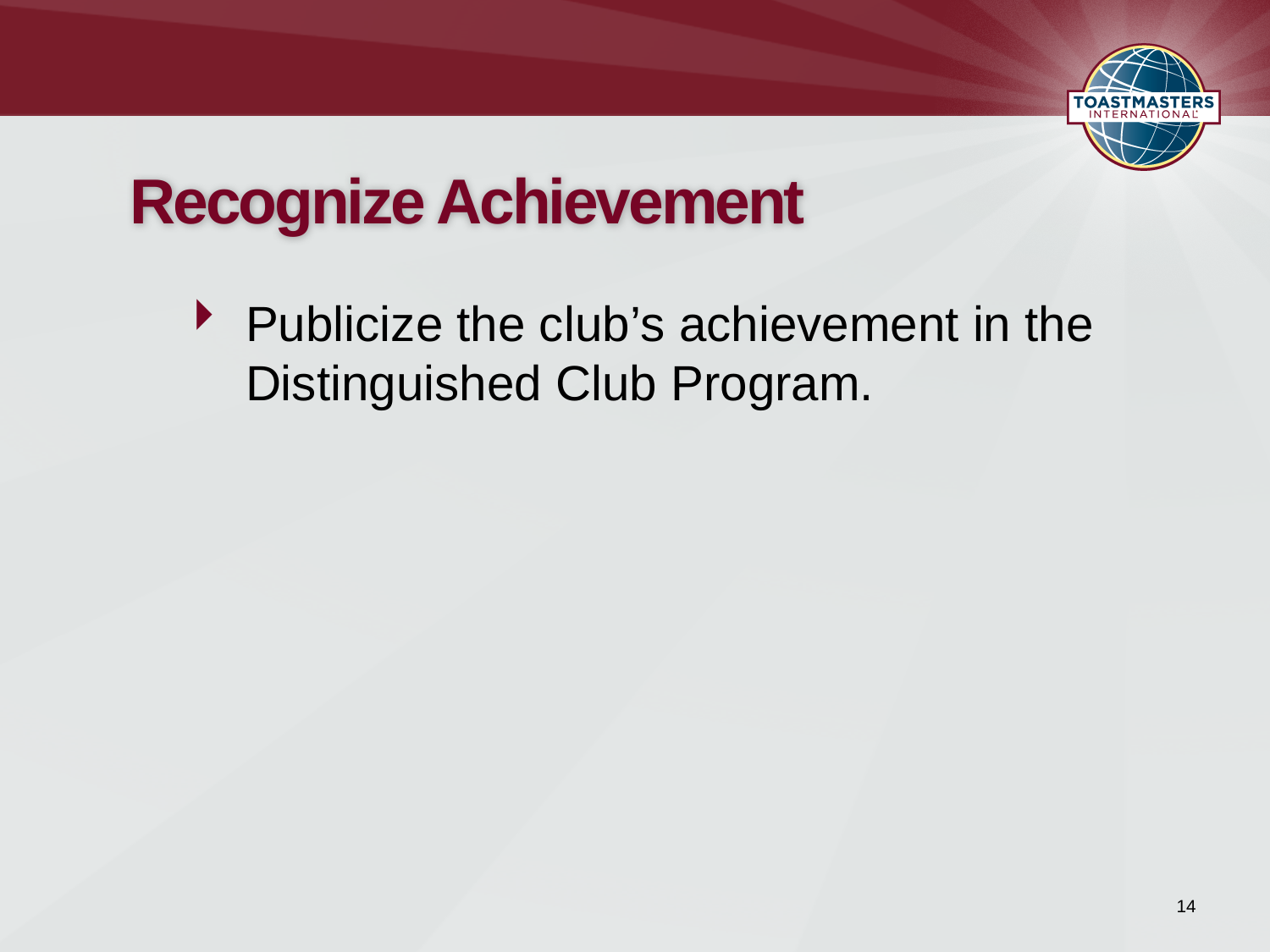

# Recognize Achievement
Publicize the club’s achievement in the Distinguished Club Program.
14